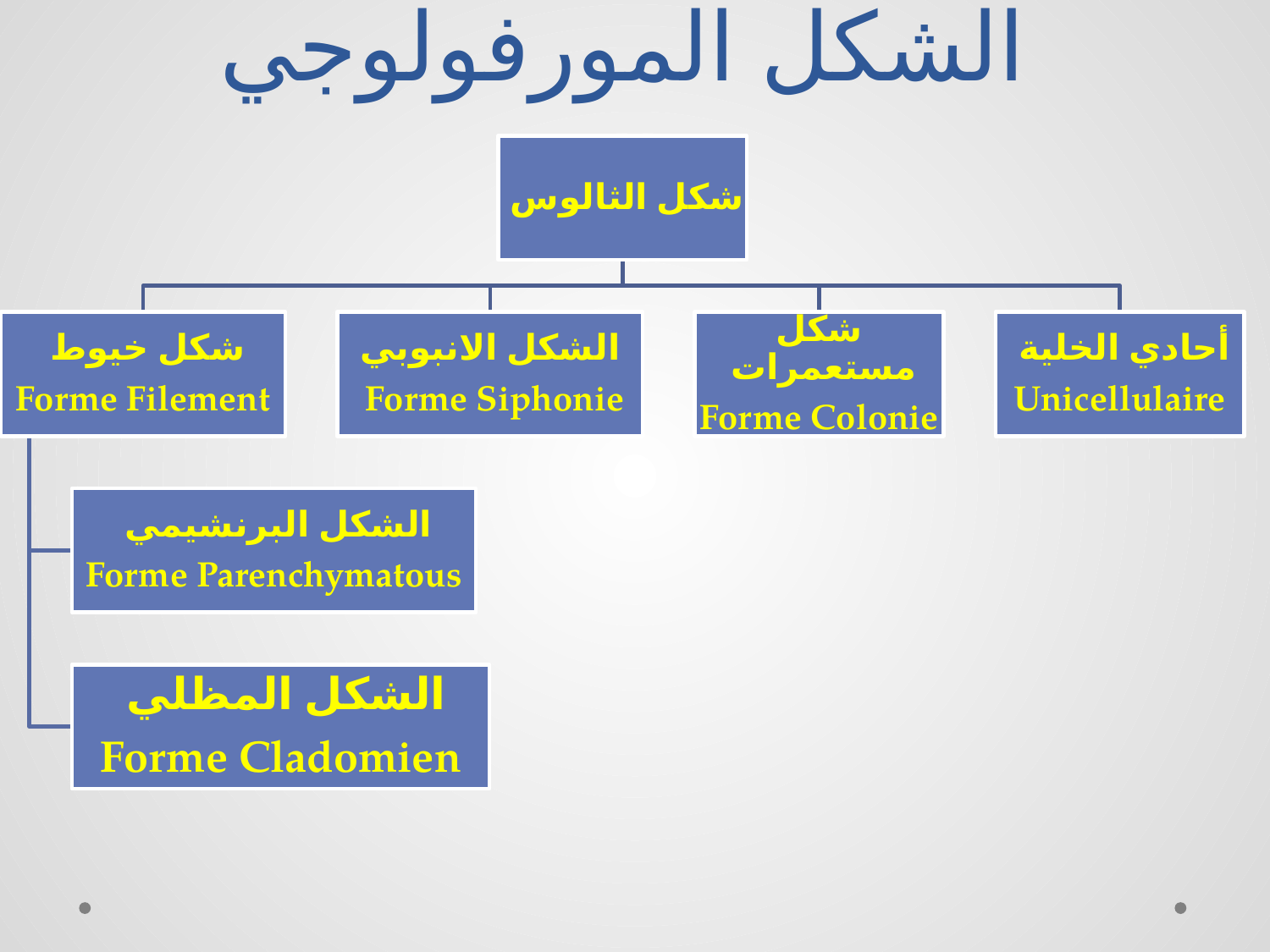

# الشكل المورفولوجي
شكل الثالوس
شكل خيوط
Forme Filement
الشكل البرنشيمي
Forme Parenchymatous
الشكل المظلي
Forme Cladomien
الشكل الانبوبي
Forme Siphonie
شكل مستعمرات
Forme Colonie
أحادي الخلية
Unicellulaire